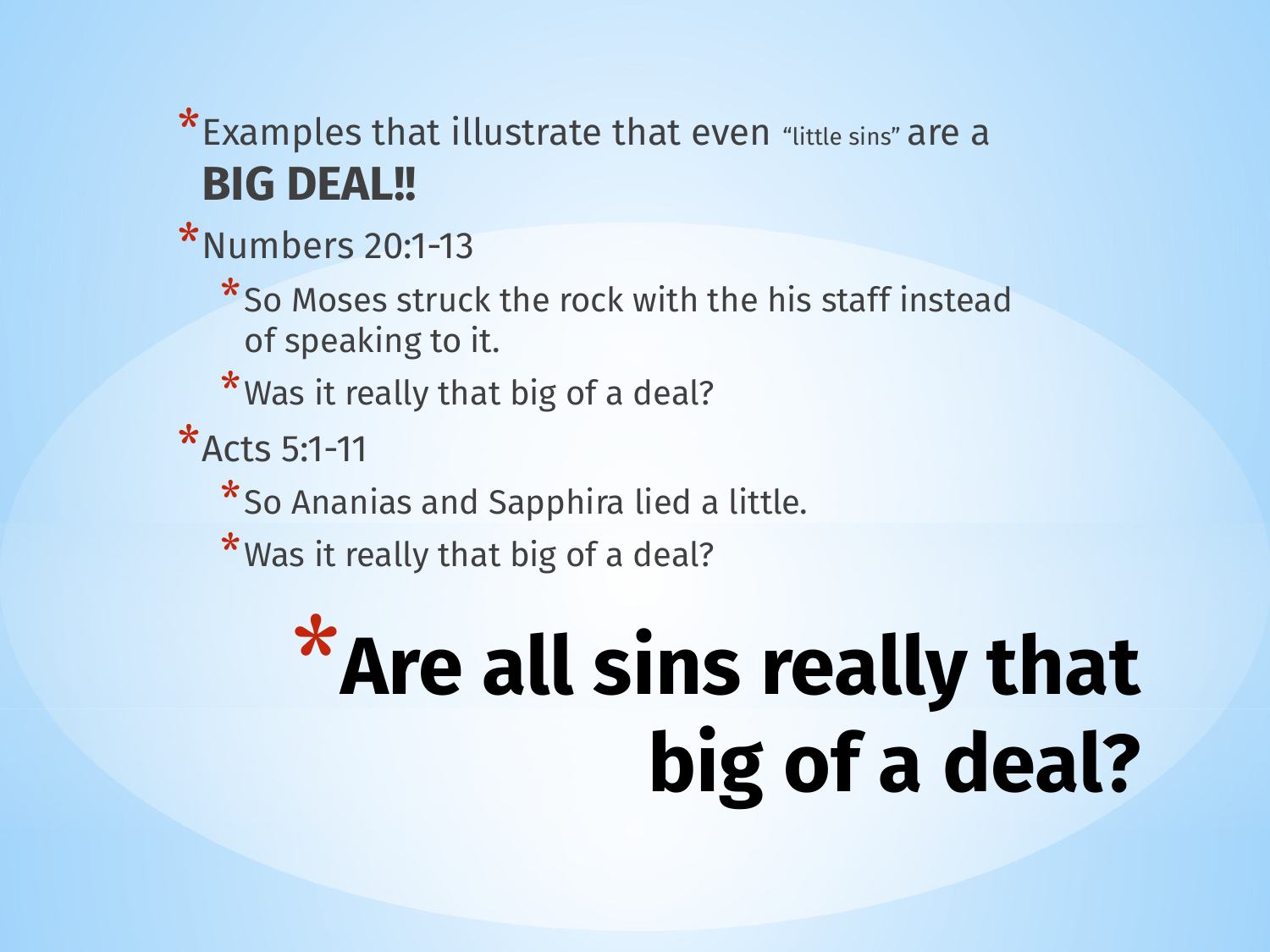

Examples that illustrate that even “little sins” are a BIG DEAL!!
Numbers 20:1-13
So Moses struck the rock with the his staff instead of speaking to it.
Was it really that big of a deal?
Acts 5:1-11
So Ananias and Sapphira lied a little.
Was it really that big of a deal?

# Are all sins really that big of a deal?